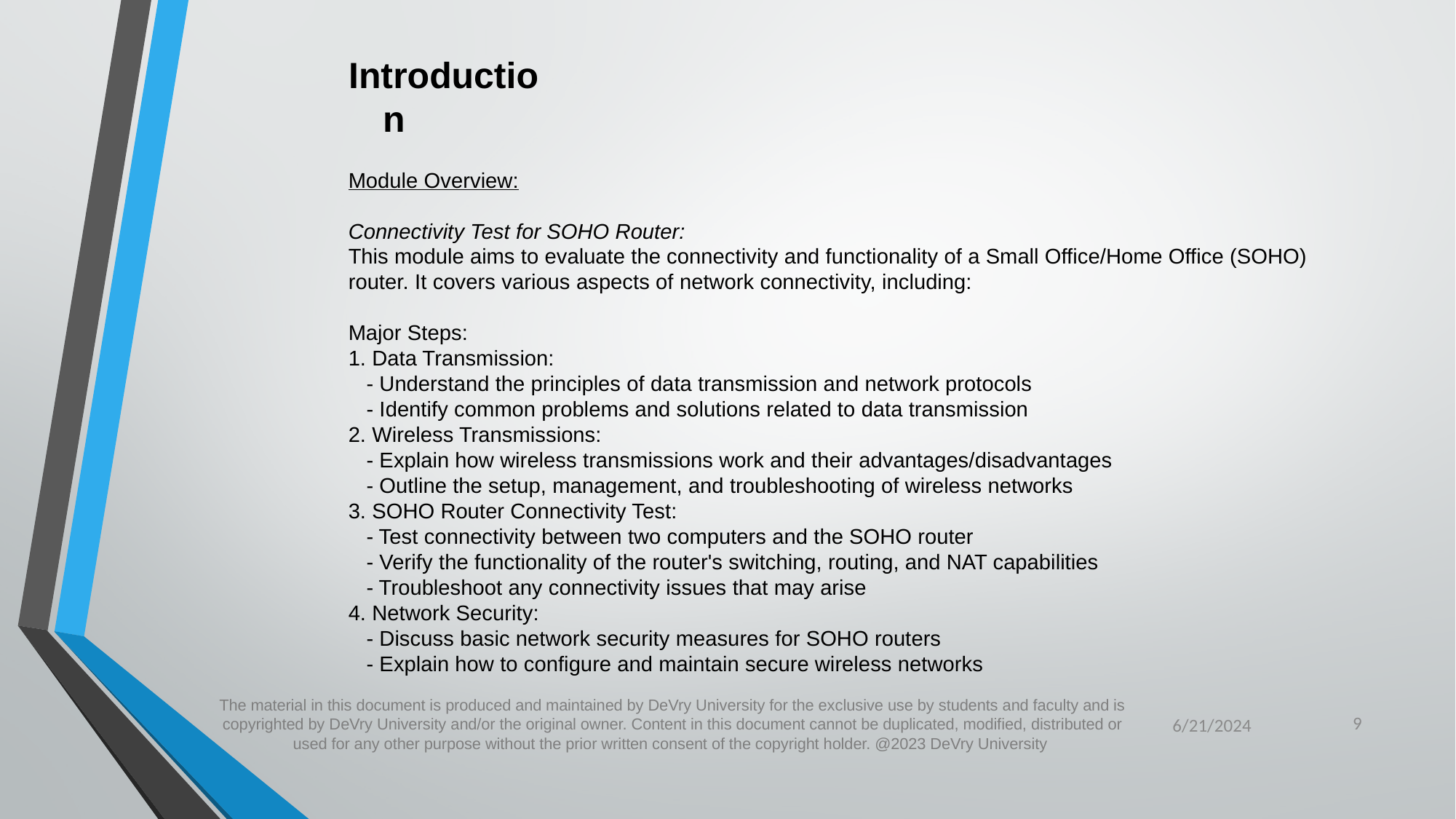

Introduction
Module Overview:

Connectivity Test for SOHO Router:
This module aims to evaluate the connectivity and functionality of a Small Office/Home Office (SOHO) router. It covers various aspects of network connectivity, including:

Major Steps:
1. Data Transmission:
   - Understand the principles of data transmission and network protocols
   - Identify common problems and solutions related to data transmission
2. Wireless Transmissions:
   - Explain how wireless transmissions work and their advantages/disadvantages
   - Outline the setup, management, and troubleshooting of wireless networks
3. SOHO Router Connectivity Test:
   - Test connectivity between two computers and the SOHO router
   - Verify the functionality of the router's switching, routing, and NAT capabilities
   - Troubleshoot any connectivity issues that may arise
4. Network Security:
   - Discuss basic network security measures for SOHO routers
   - Explain how to configure and maintain secure wireless networks
9
The material in this document is produced and maintained by DeVry University for the exclusive use by students and faculty and is copyrighted by DeVry University and/or the original owner. Content in this document cannot be duplicated, modified, distributed or used for any other purpose without the prior written consent of the copyright holder. @2023 DeVry University
6/21/2024